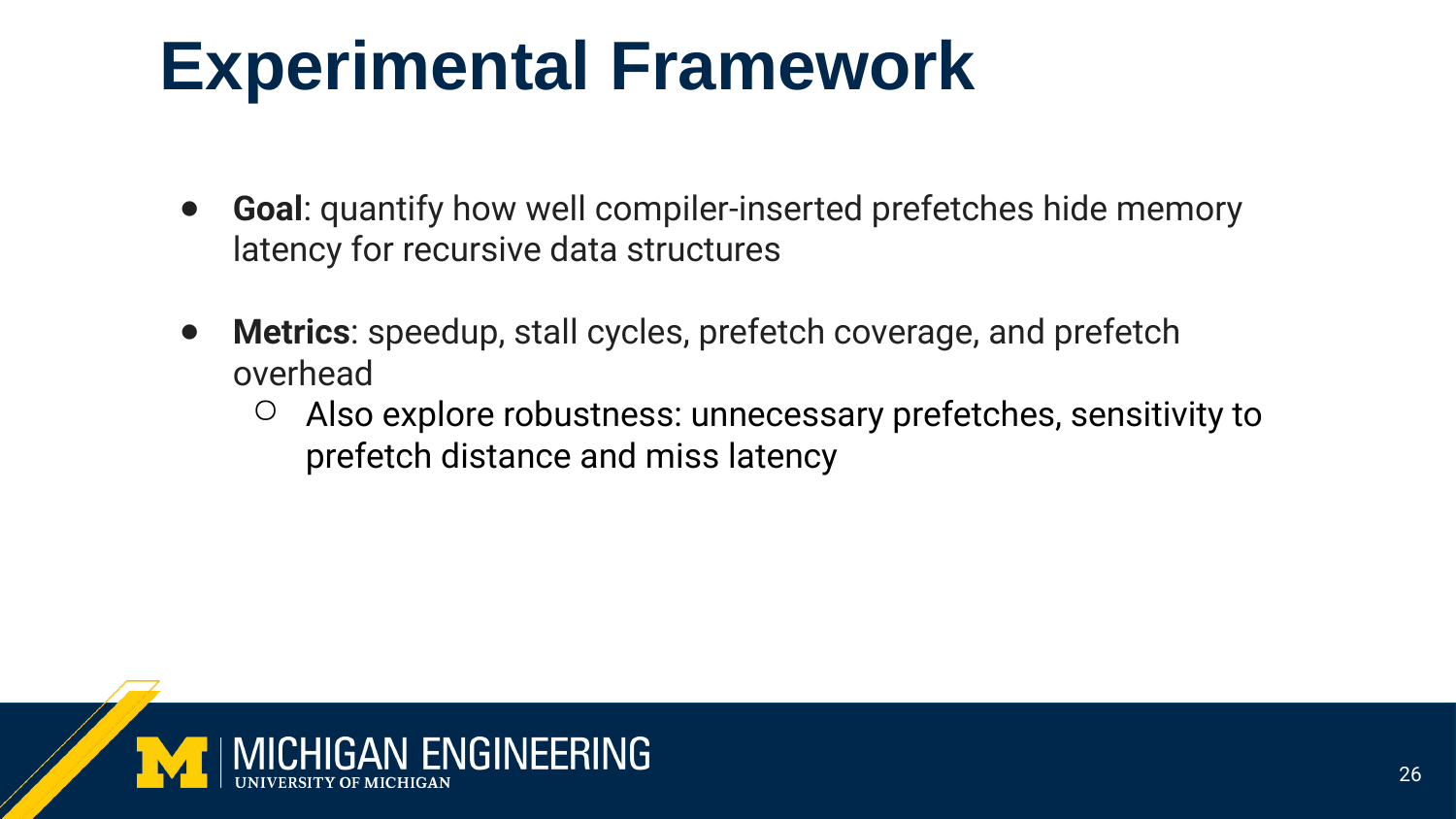

# Experimental Framework
Goal: quantify how well compiler-inserted prefetches hide memory latency for recursive data structures

Metrics: speedup, stall cycles, prefetch coverage, and prefetch overhead
Also explore robustness: unnecessary prefetches, sensitivity to prefetch distance and miss latency
26